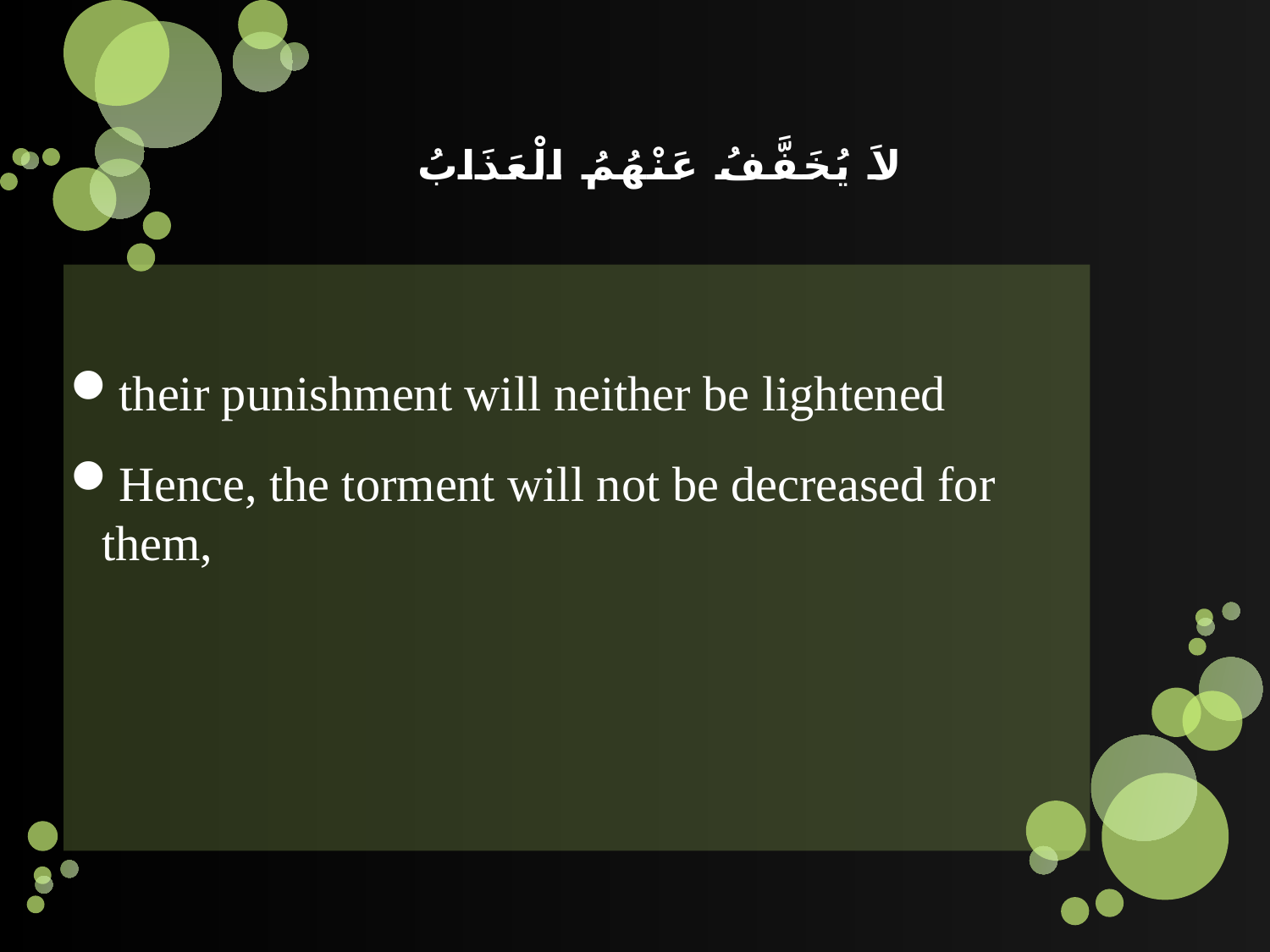

# لاَ يُخَفَّفُ عَنْهُمُ الْعَذَابُ

their punishment will neither be lightened
Hence, the torment will not be decreased for them,